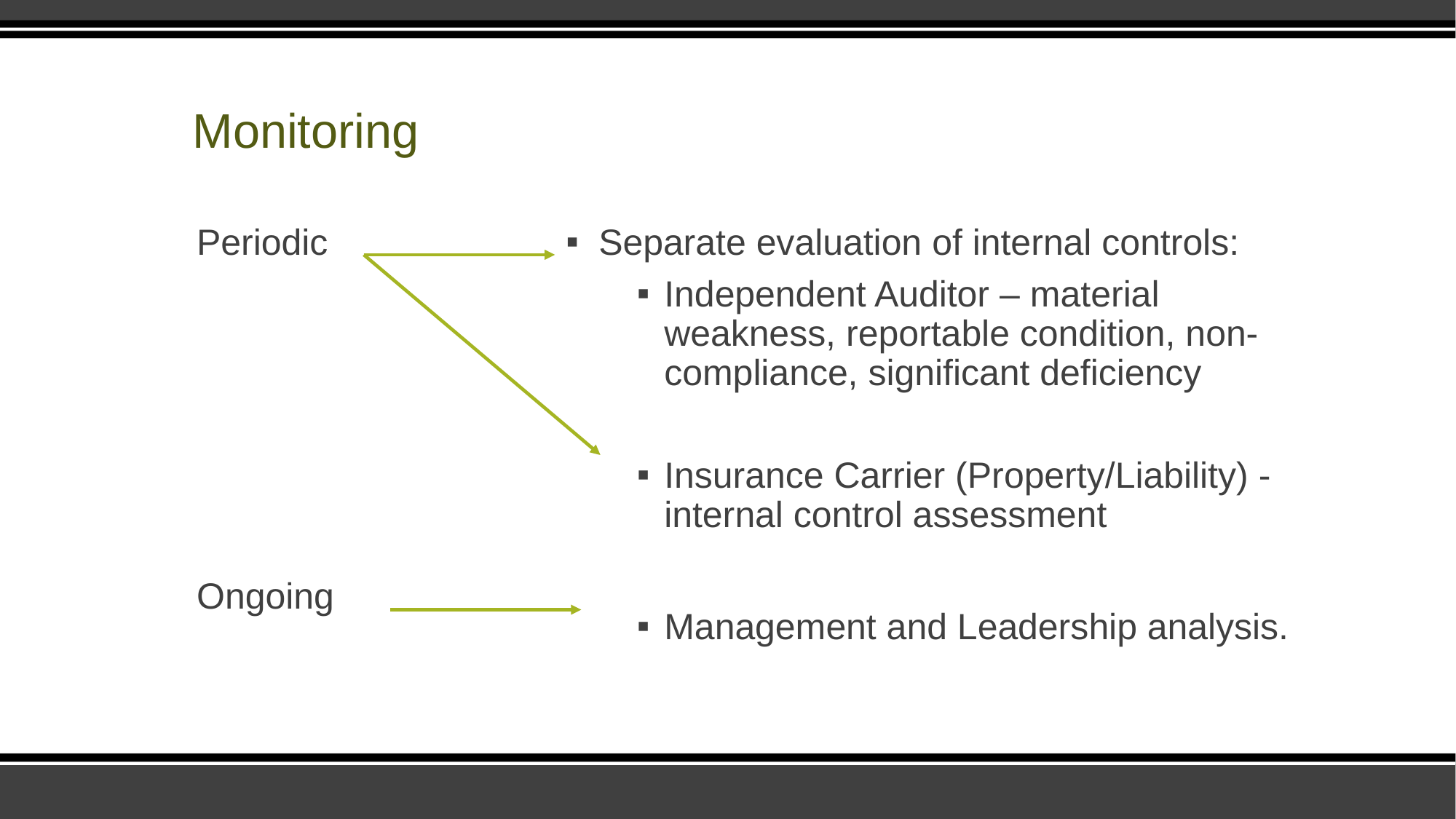

# Monitoring
Periodic

Ongoing
Separate evaluation of internal controls:
Independent Auditor – material weakness, reportable condition, non-compliance, significant deficiency

Insurance Carrier (Property/Liability) - internal control assessment

Management and Leadership analysis.
28